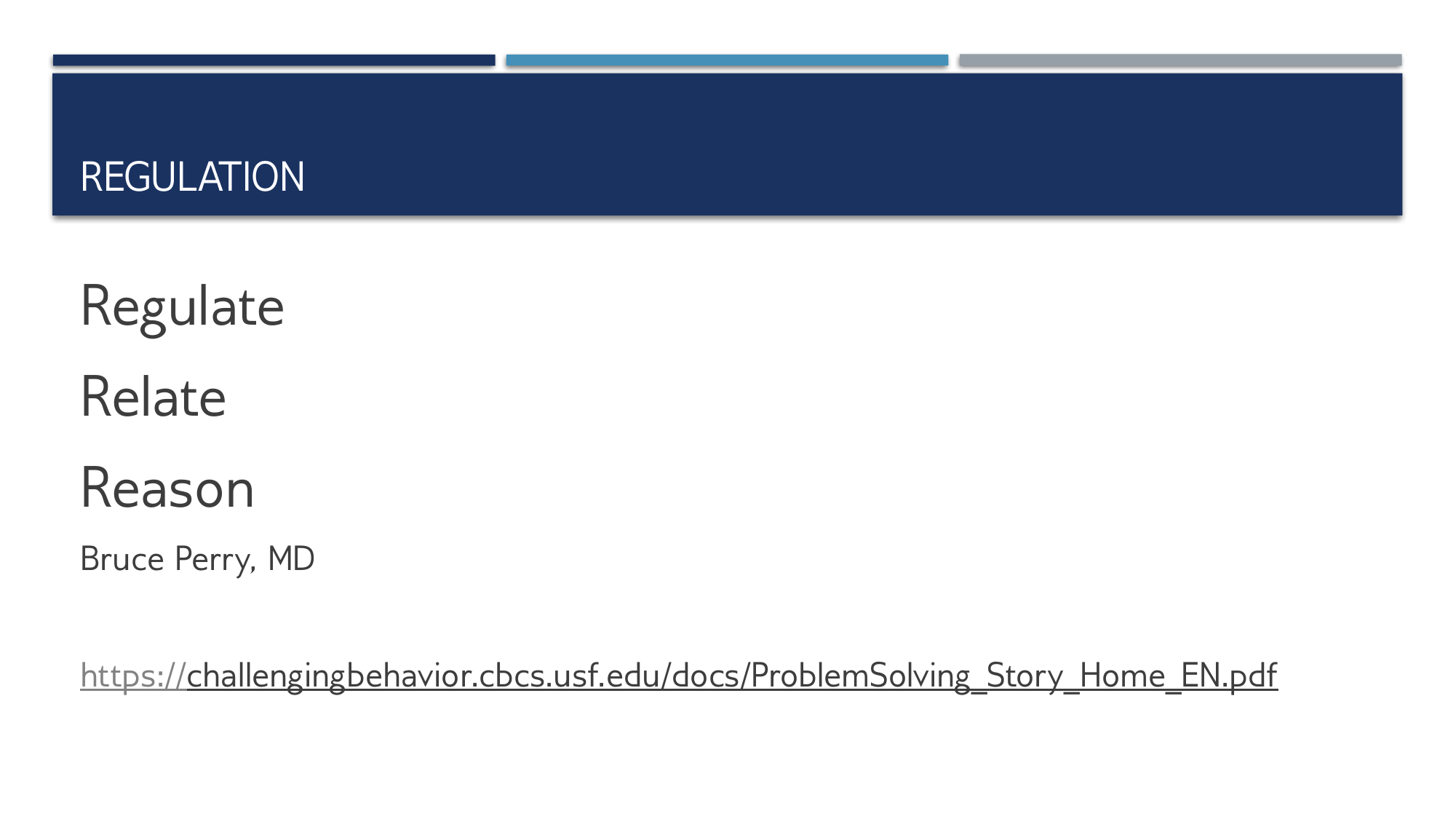

# Regulation
Regulate
Relate
Reason
Bruce Perry, MD

https://challengingbehavior.cbcs.usf.edu/docs/ProblemSolving_Story_Home_EN.pdf